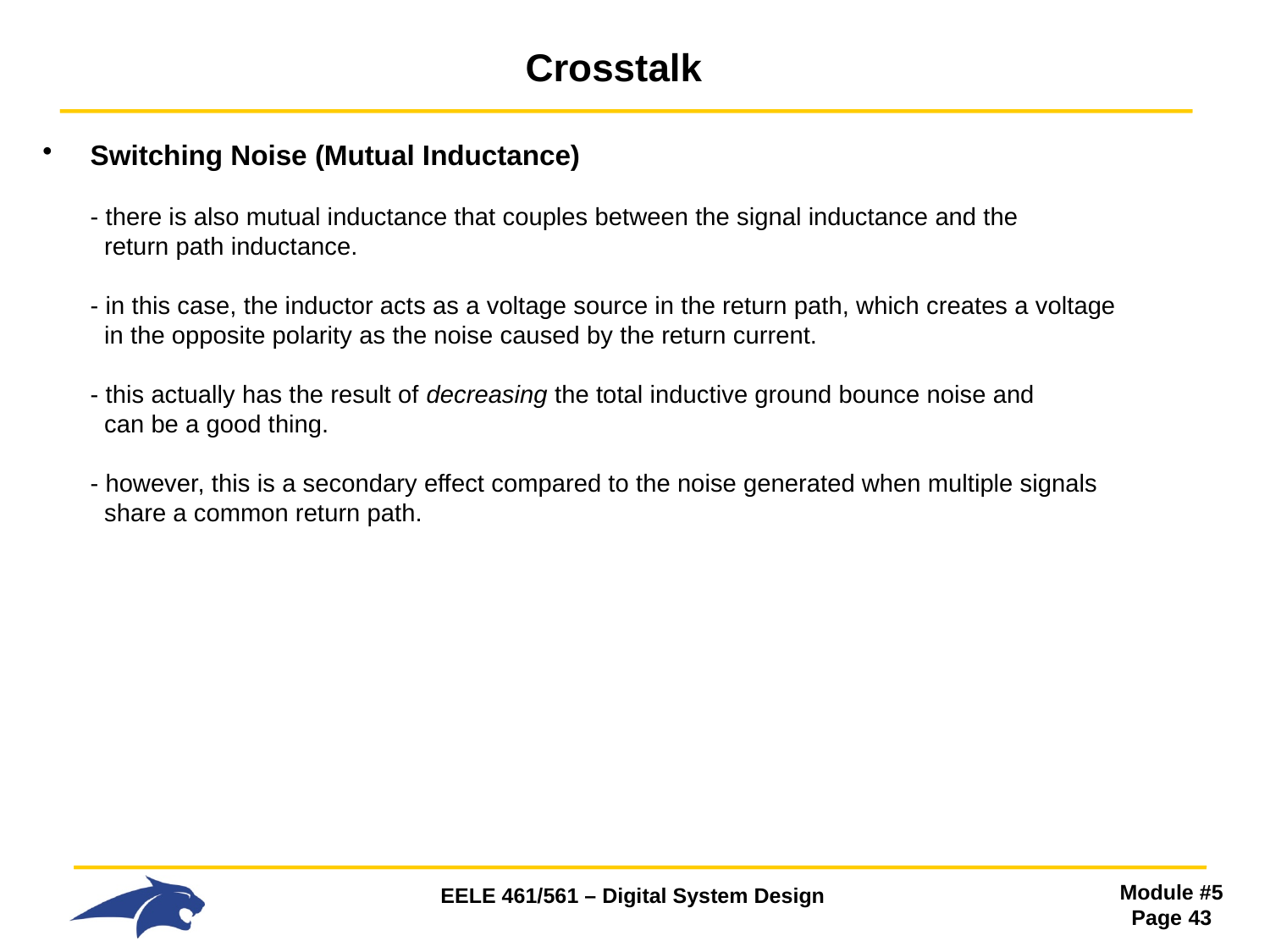

# Crosstalk
Switching Noise (Mutual Inductance)
- there is also mutual inductance that couples between the signal inductance and the
  return path inductance.
- in this case, the inductor acts as a voltage source in the return path, which creates a voltage
  in the opposite polarity as the noise caused by the return current.
- this actually has the result of decreasing the total inductive ground bounce noise and
  can be a good thing.
- however, this is a secondary effect compared to the noise generated when multiple signals
  share a common return path.